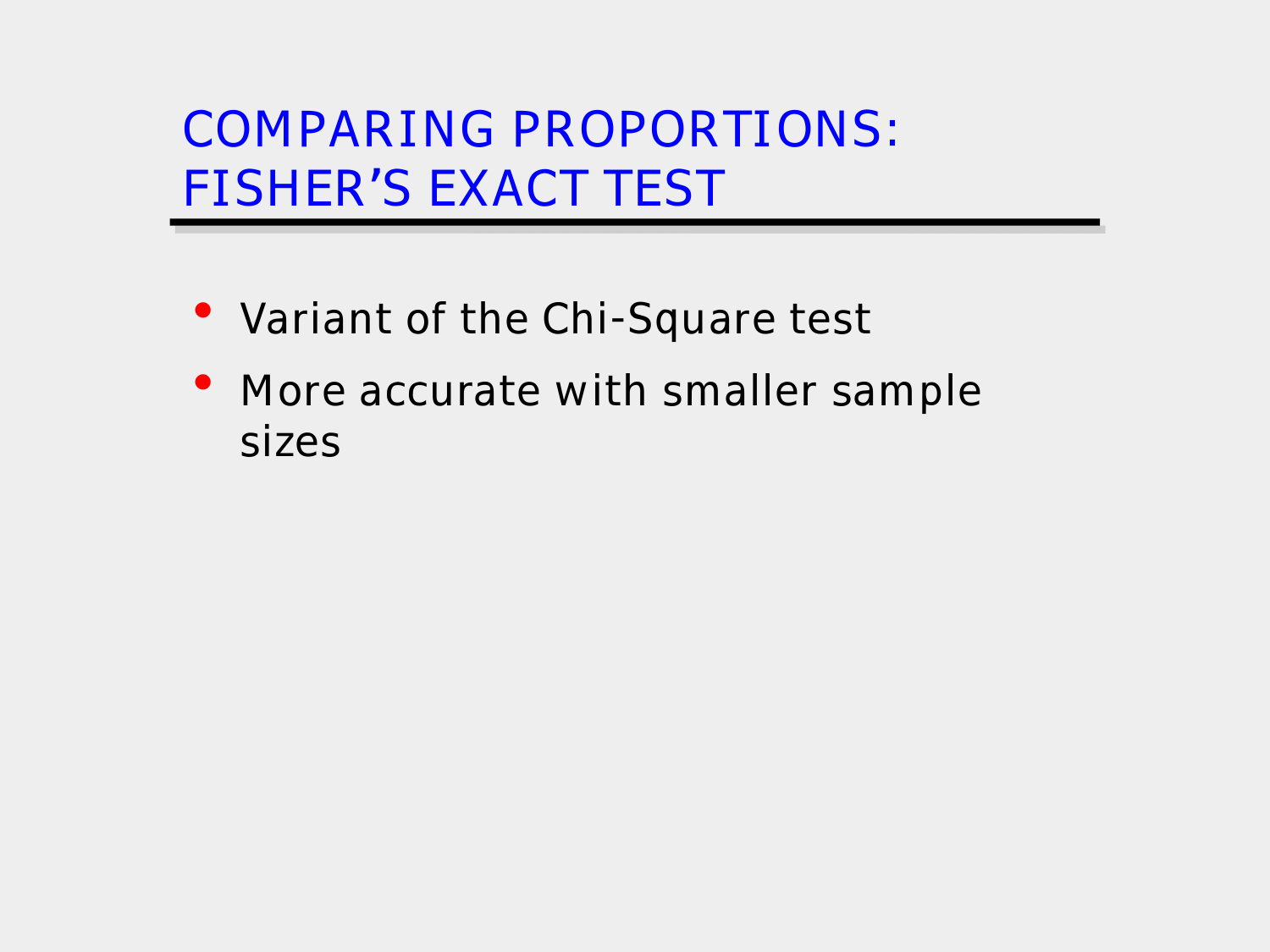

# COMPARING PROPORTIONS: FISHER’S EXACT TEST
Variant of the Chi-Square test
More accurate with smaller sample sizes